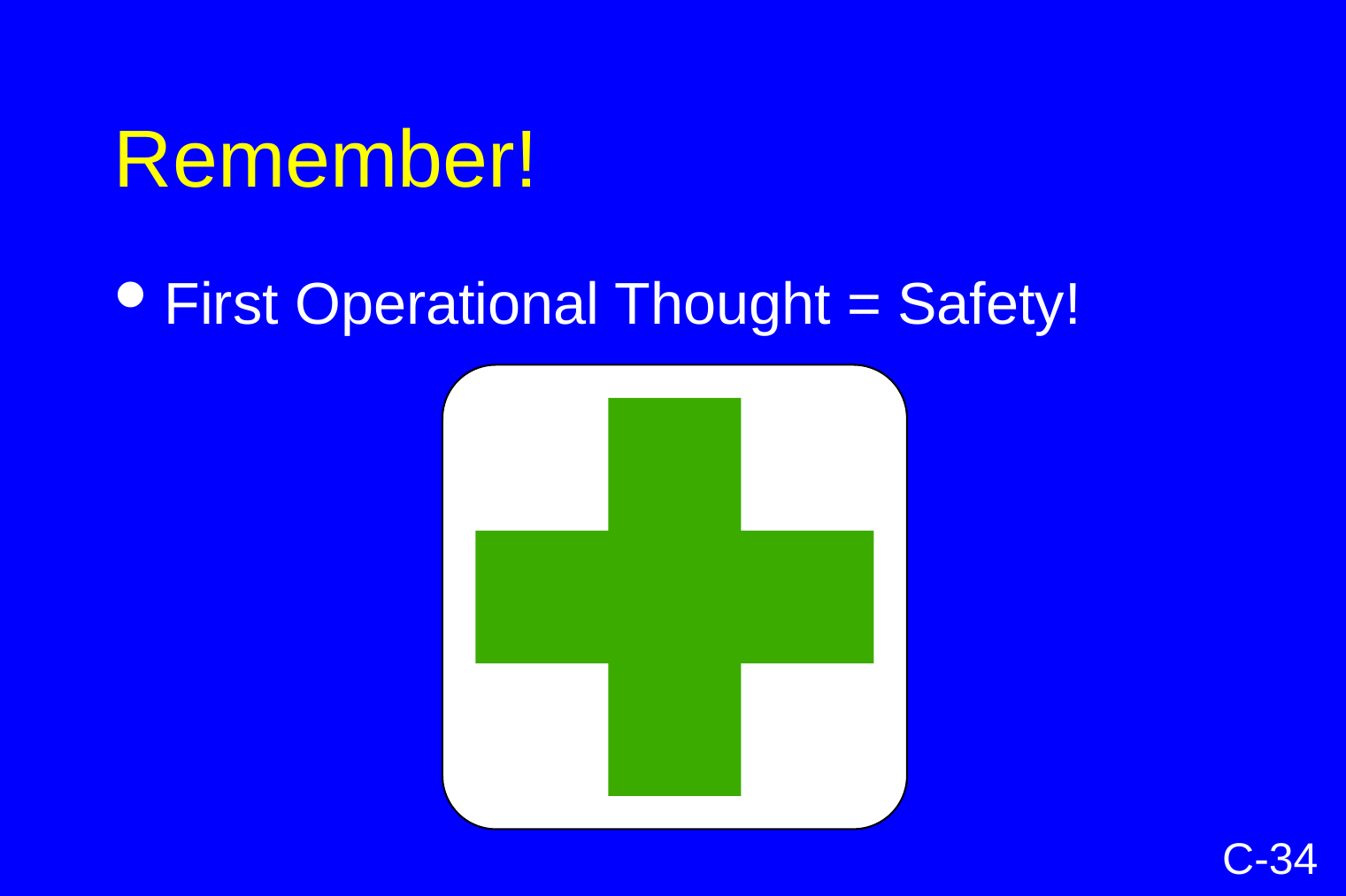

# Remember!
First Operational Thought = Safety!

C-34